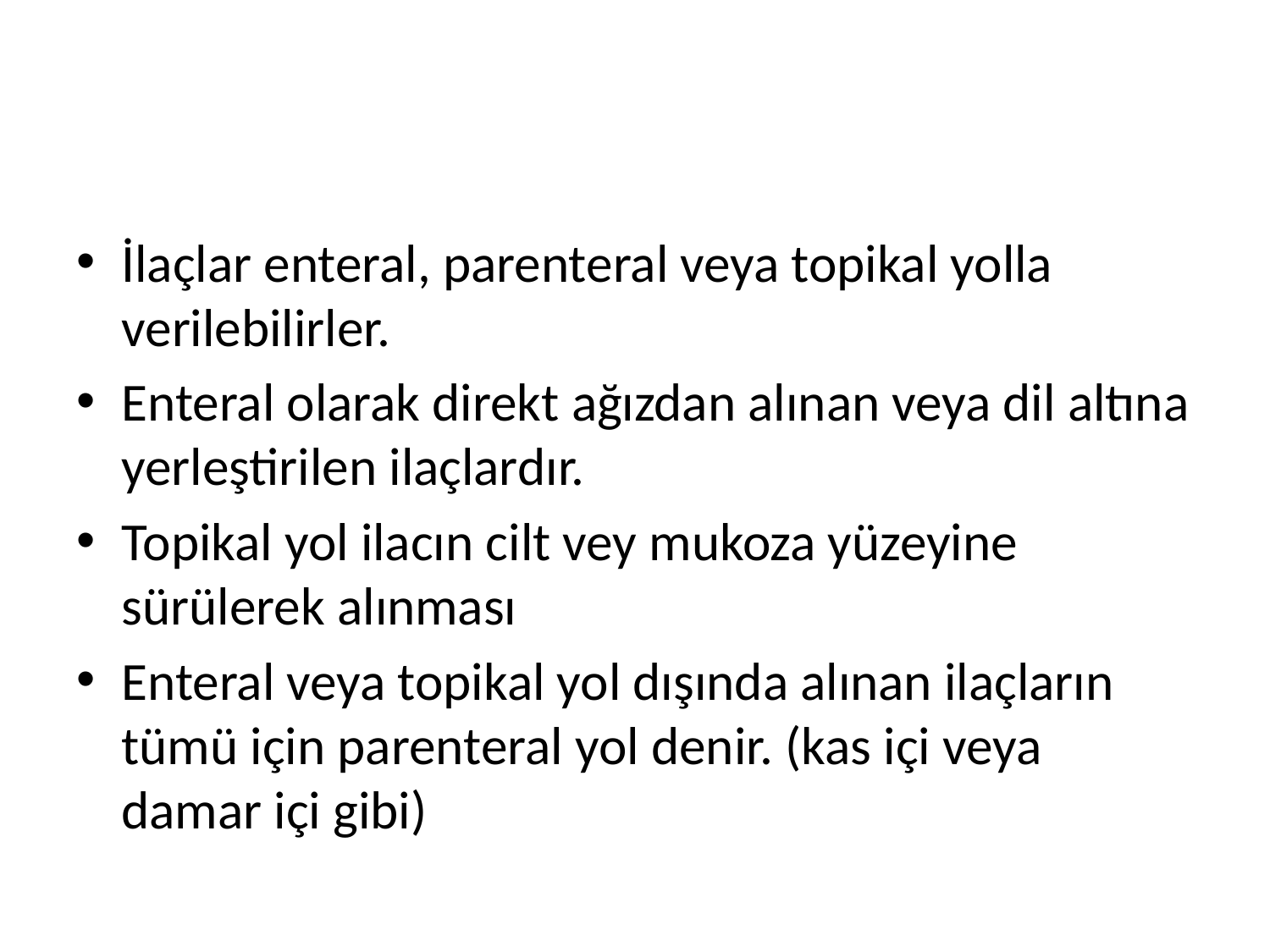

#
İlaçlar enteral, parenteral veya topikal yolla verilebilirler.
Enteral olarak direkt ağızdan alınan veya dil altına yerleştirilen ilaçlardır.
Topikal yol ilacın cilt vey mukoza yüzeyine sürülerek alınması
Enteral veya topikal yol dışında alınan ilaçların tümü için parenteral yol denir. (kas içi veya damar içi gibi)